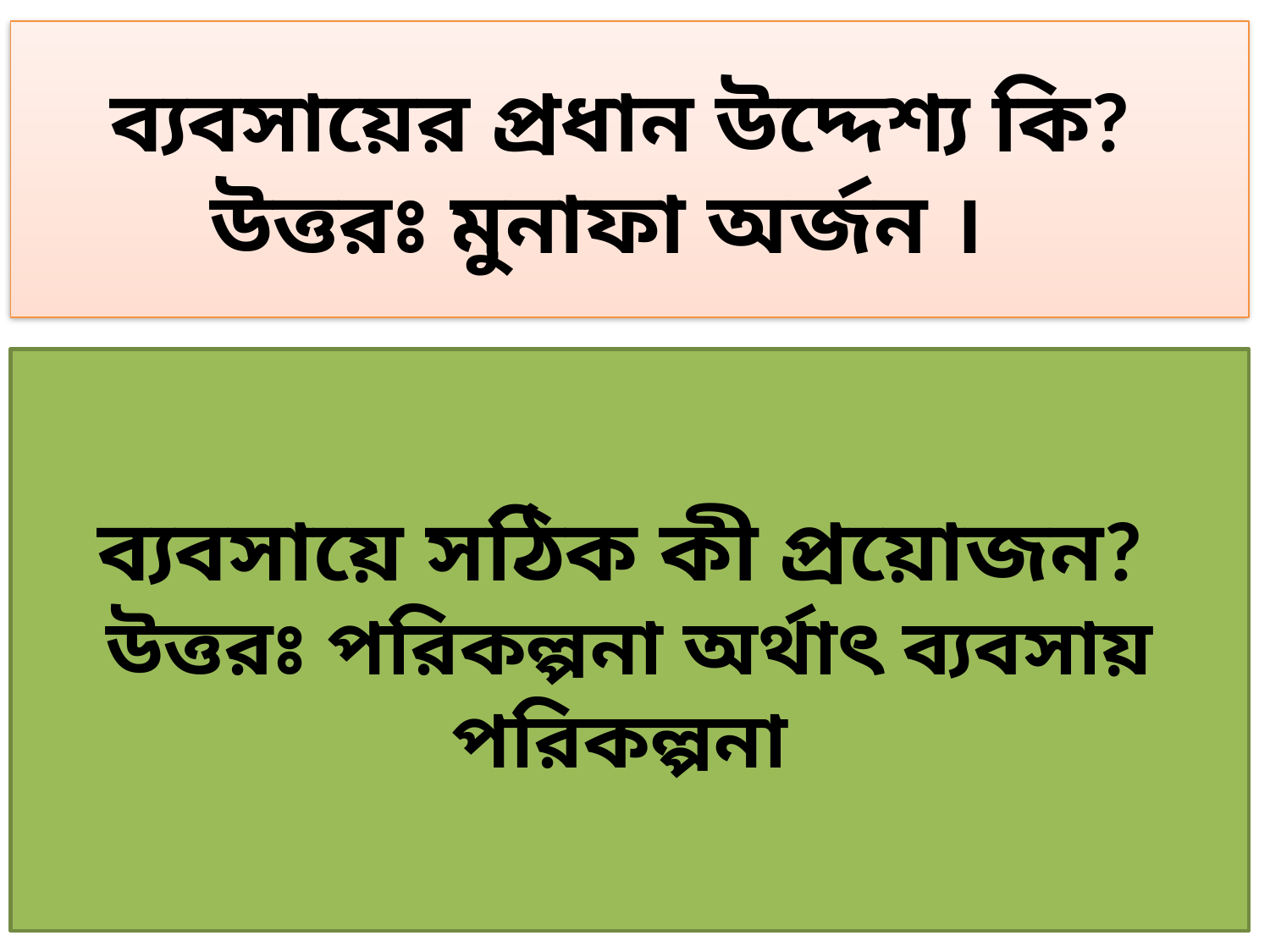

ব্যবসায়ের প্রধান উদ্দেশ্য কি?
উত্তরঃ মুনাফা অর্জন ।
ব্যবসায়ে সঠিক কী প্রয়োজন?
উত্তরঃ পরিকল্পনা অর্থাৎ ব্যবসায় পরিকল্পনা